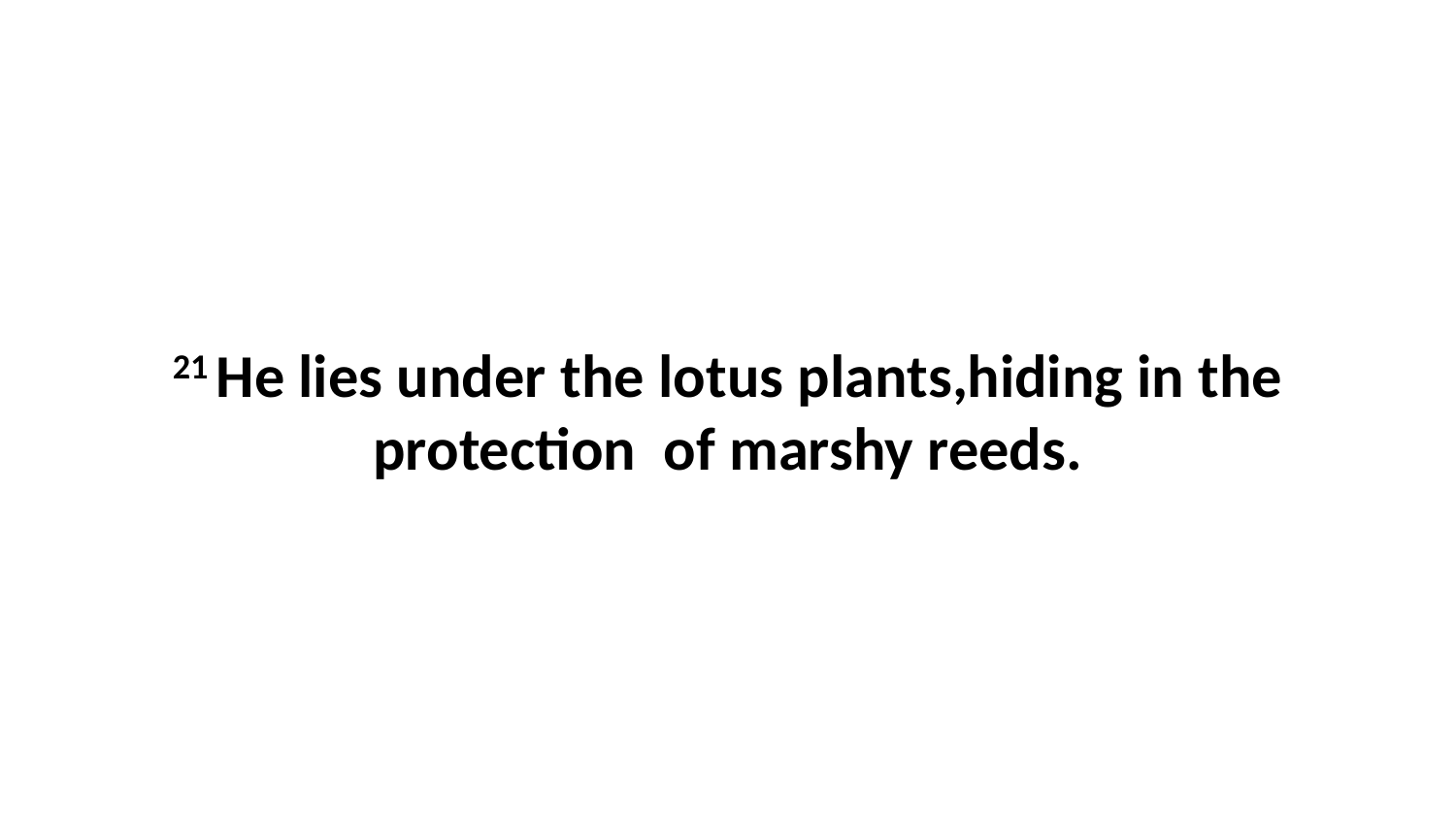

21 He lies under the lotus plants,hiding in the protection  of marshy reeds.